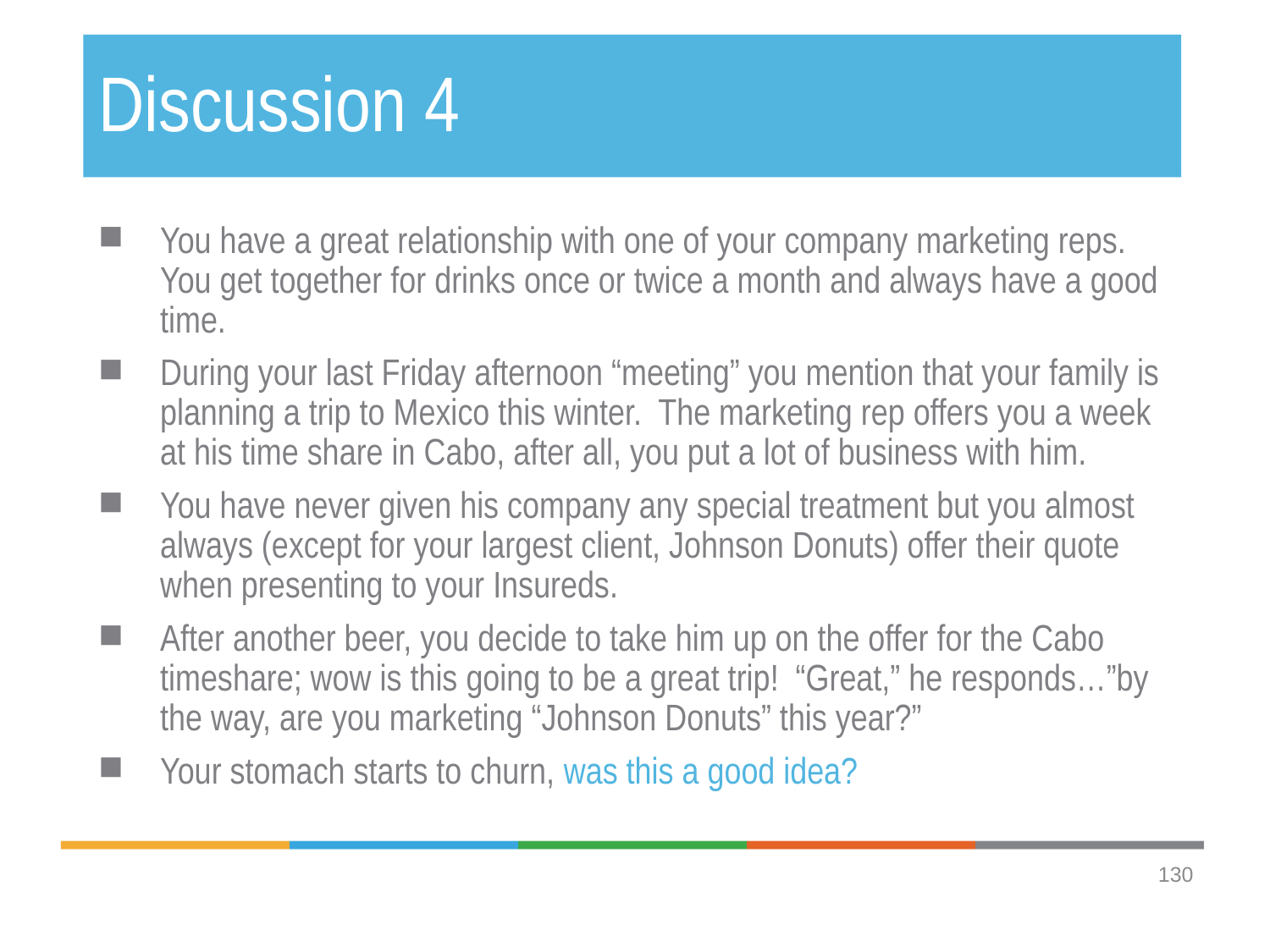

# Discussion 4
You have a great relationship with one of your company marketing reps.  You get together for drinks once or twice a month and always have a good time.
During your last Friday afternoon “meeting” you mention that your family is planning a trip to Mexico this winter.  The marketing rep offers you a week at his time share in Cabo, after all, you put a lot of business with him.
You have never given his company any special treatment but you almost always (except for your largest client, Johnson Donuts) offer their quote when presenting to your Insureds.
After another beer, you decide to take him up on the offer for the Cabo timeshare; wow is this going to be a great trip!  “Great,” he responds…”by the way, are you marketing “Johnson Donuts” this year?”
Your stomach starts to churn, was this a good idea?